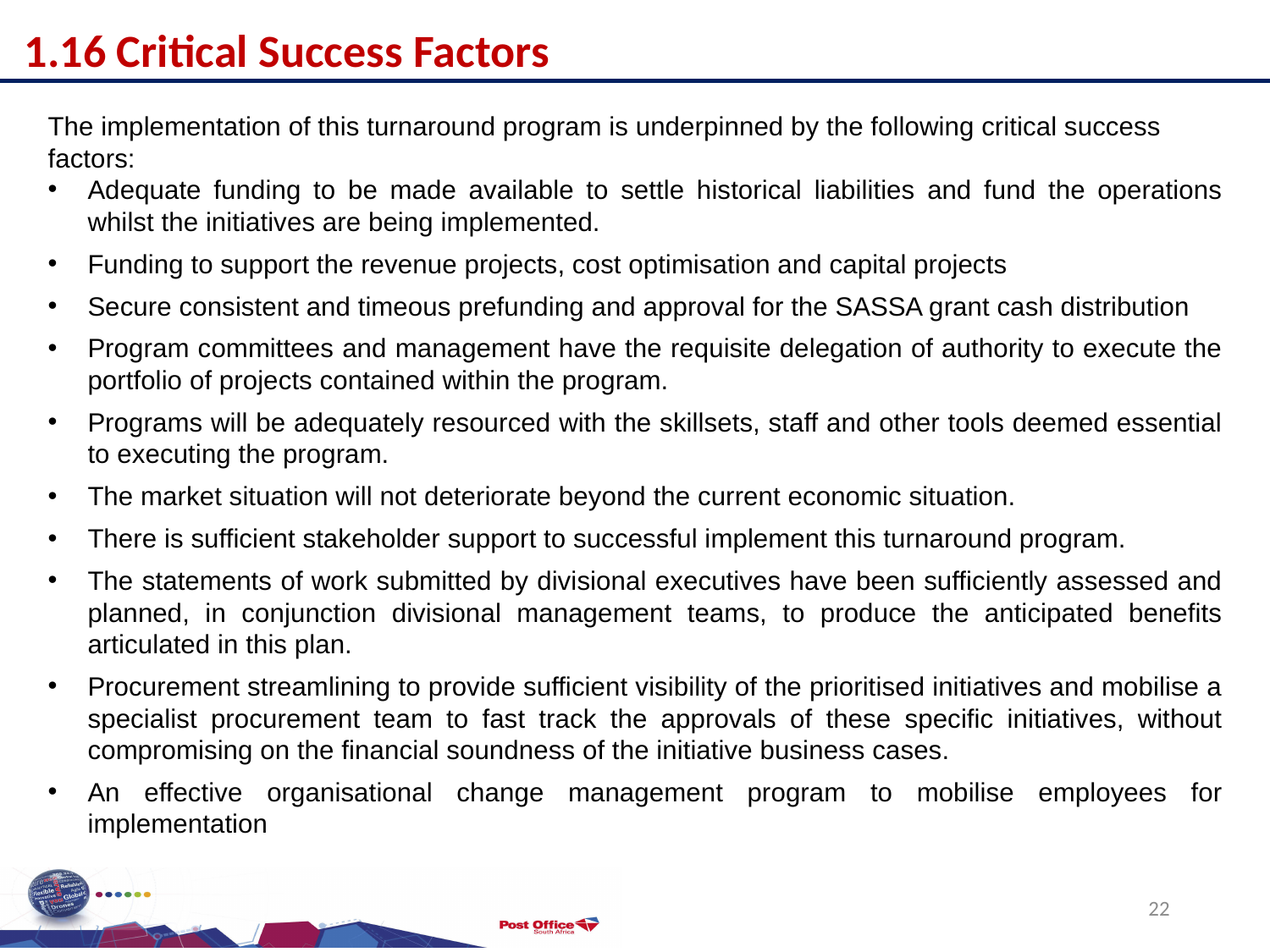

1.16 Critical Success Factors
The implementation of this turnaround program is underpinned by the following critical success factors:
Adequate funding to be made available to settle historical liabilities and fund the operations whilst the initiatives are being implemented.
Funding to support the revenue projects, cost optimisation and capital projects
Secure consistent and timeous prefunding and approval for the SASSA grant cash distribution
Program committees and management have the requisite delegation of authority to execute the portfolio of projects contained within the program.
Programs will be adequately resourced with the skillsets, staff and other tools deemed essential to executing the program.
The market situation will not deteriorate beyond the current economic situation.
There is sufficient stakeholder support to successful implement this turnaround program.
The statements of work submitted by divisional executives have been sufficiently assessed and planned, in conjunction divisional management teams, to produce the anticipated benefits articulated in this plan.
Procurement streamlining to provide sufficient visibility of the prioritised initiatives and mobilise a specialist procurement team to fast track the approvals of these specific initiatives, without compromising on the financial soundness of the initiative business cases.
An effective organisational change management program to mobilise employees for implementation
22